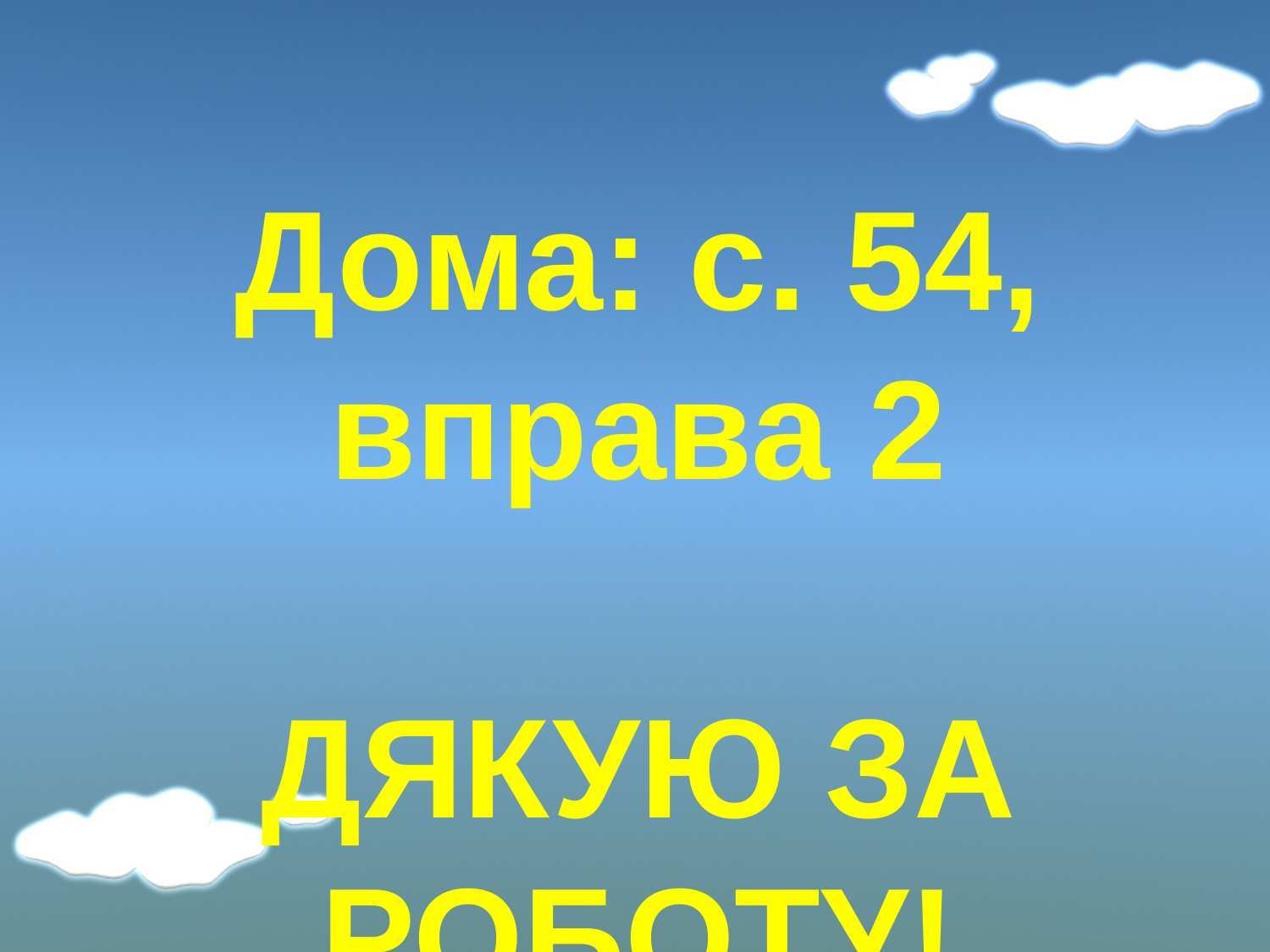

Дома: с. 54, вправа 2

ДЯКУЮ ЗА РОБОТУ!